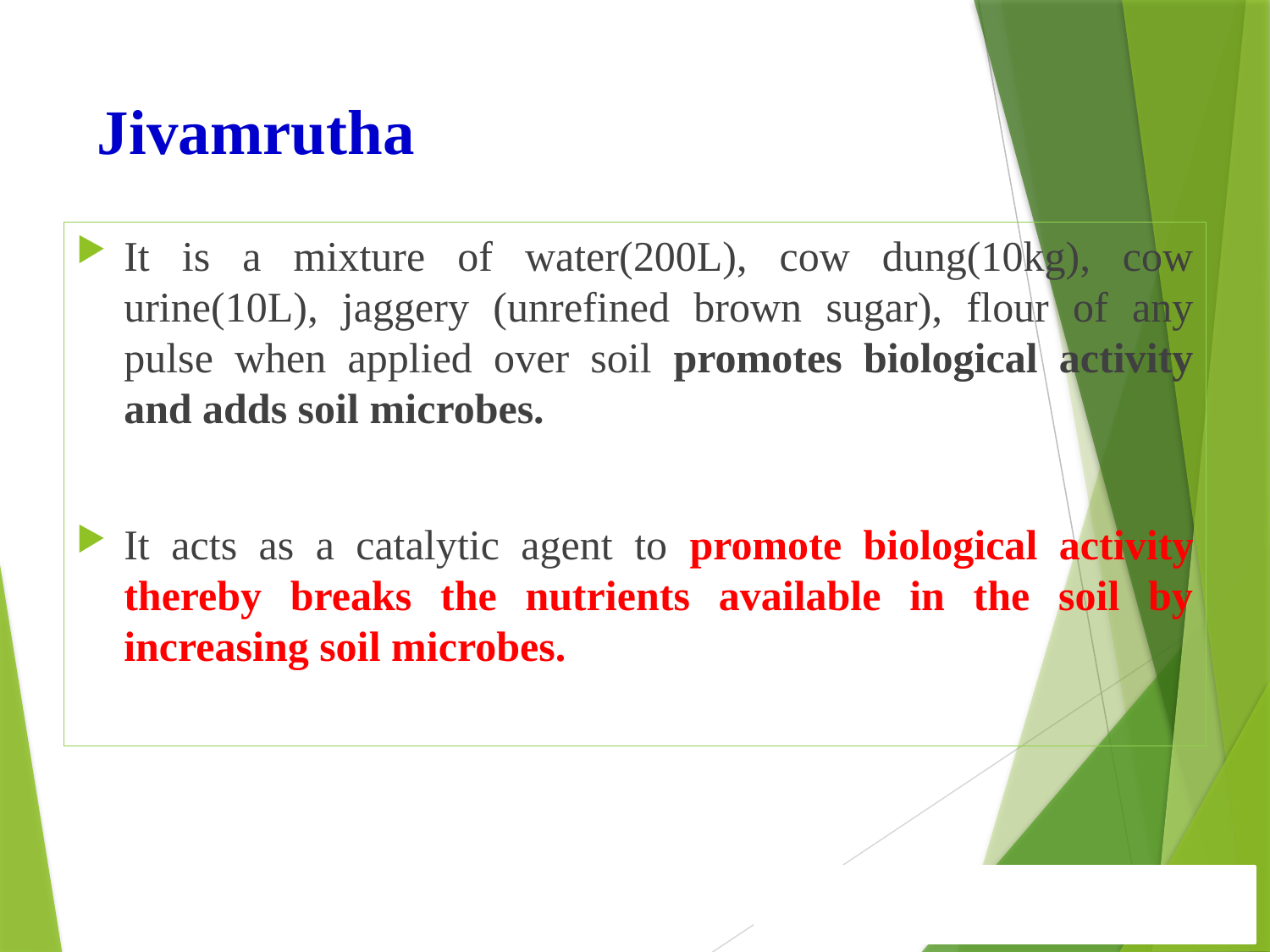

# Jivamrutha
It is a mixture of water(200L), cow dung(10kg), cow urine(10L), jaggery (unrefined brown sugar), flour of any pulse when applied over soil promotes biological activity and adds soil microbes.

It acts as a catalytic agent to promote biological activity thereby breaks the nutrients available in the soil by increasing soil microbes.